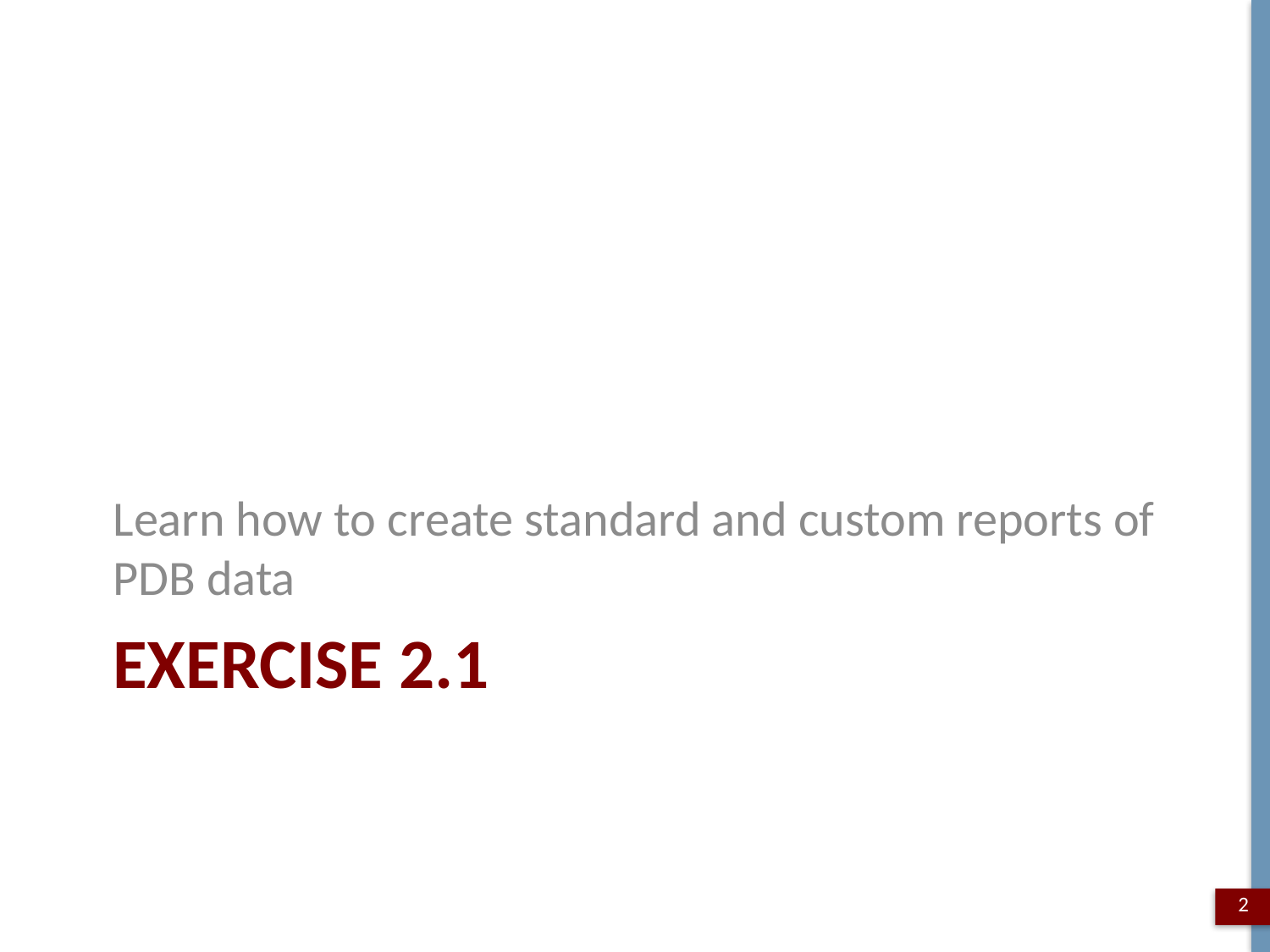

Learn how to create standard and custom reports of PDB data
# Exercise 2.1
2